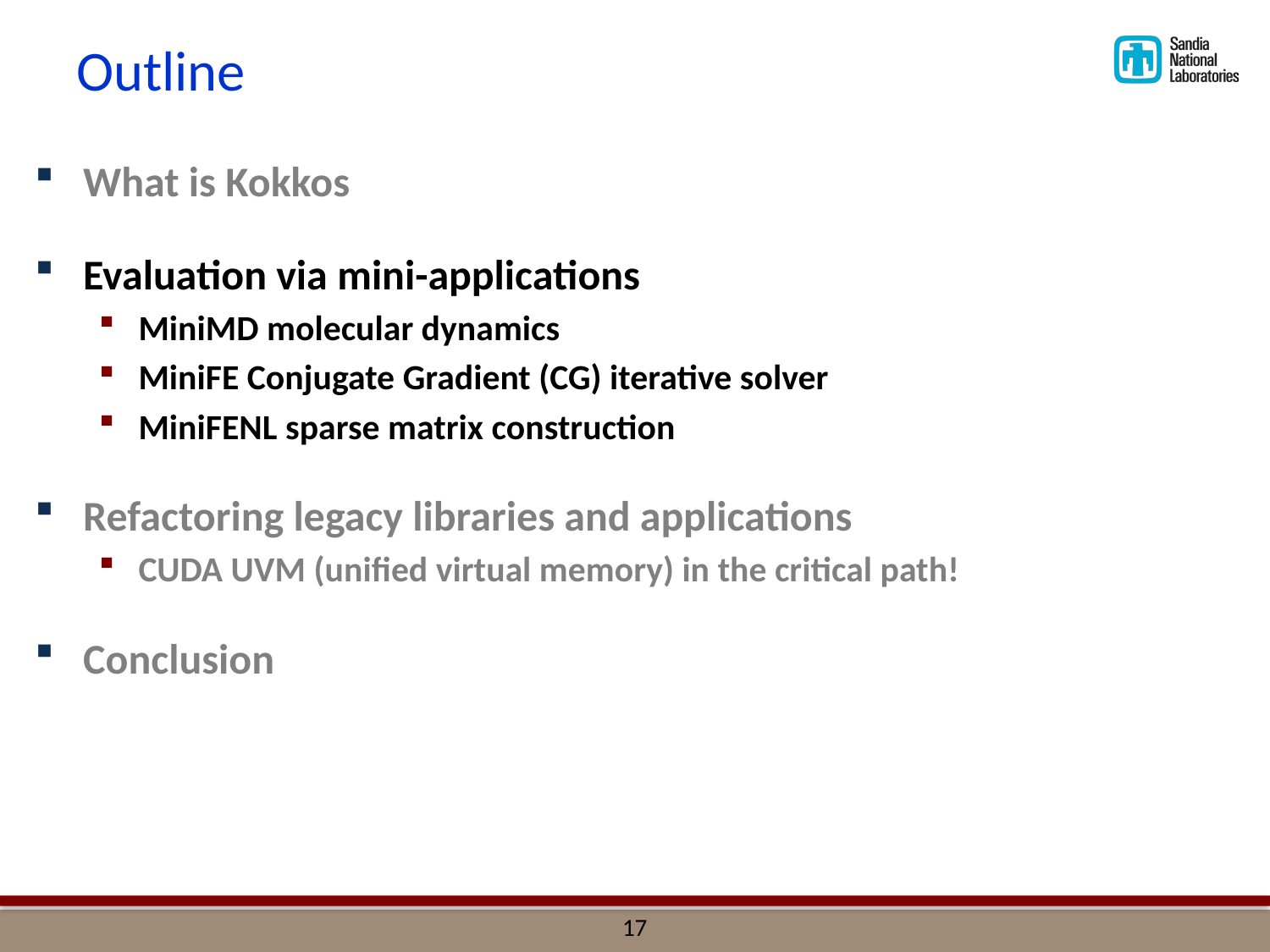

# Outline
What is Kokkos
Evaluation via mini-applications
MiniMD molecular dynamics
MiniFE Conjugate Gradient (CG) iterative solver
MiniFENL sparse matrix construction
Refactoring legacy libraries and applications
CUDA UVM (unified virtual memory) in the critical path!
Conclusion

17